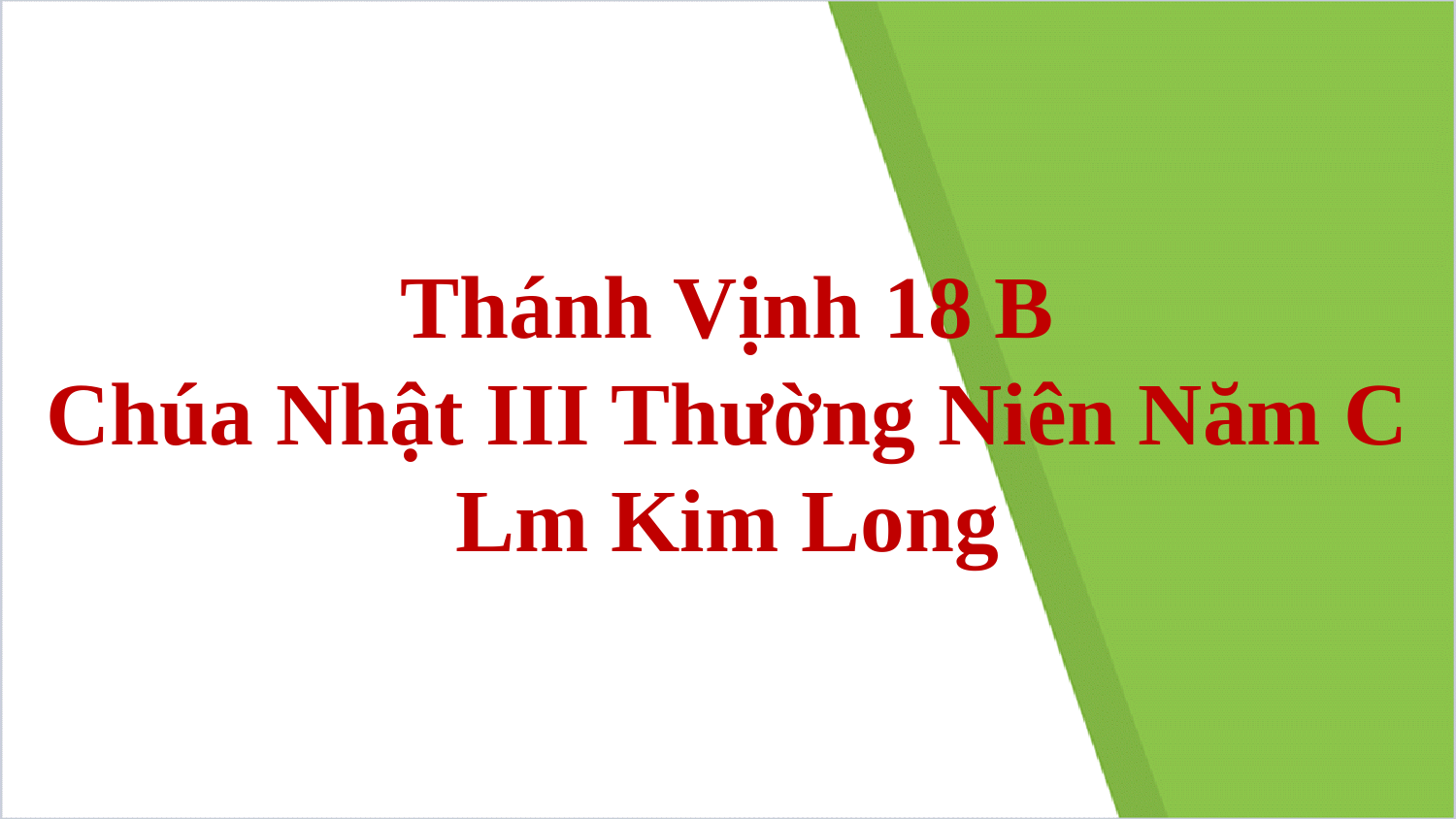

# Thánh Vịnh 18 B Chúa Nhật III Thường Niên Năm C Lm Kim Long